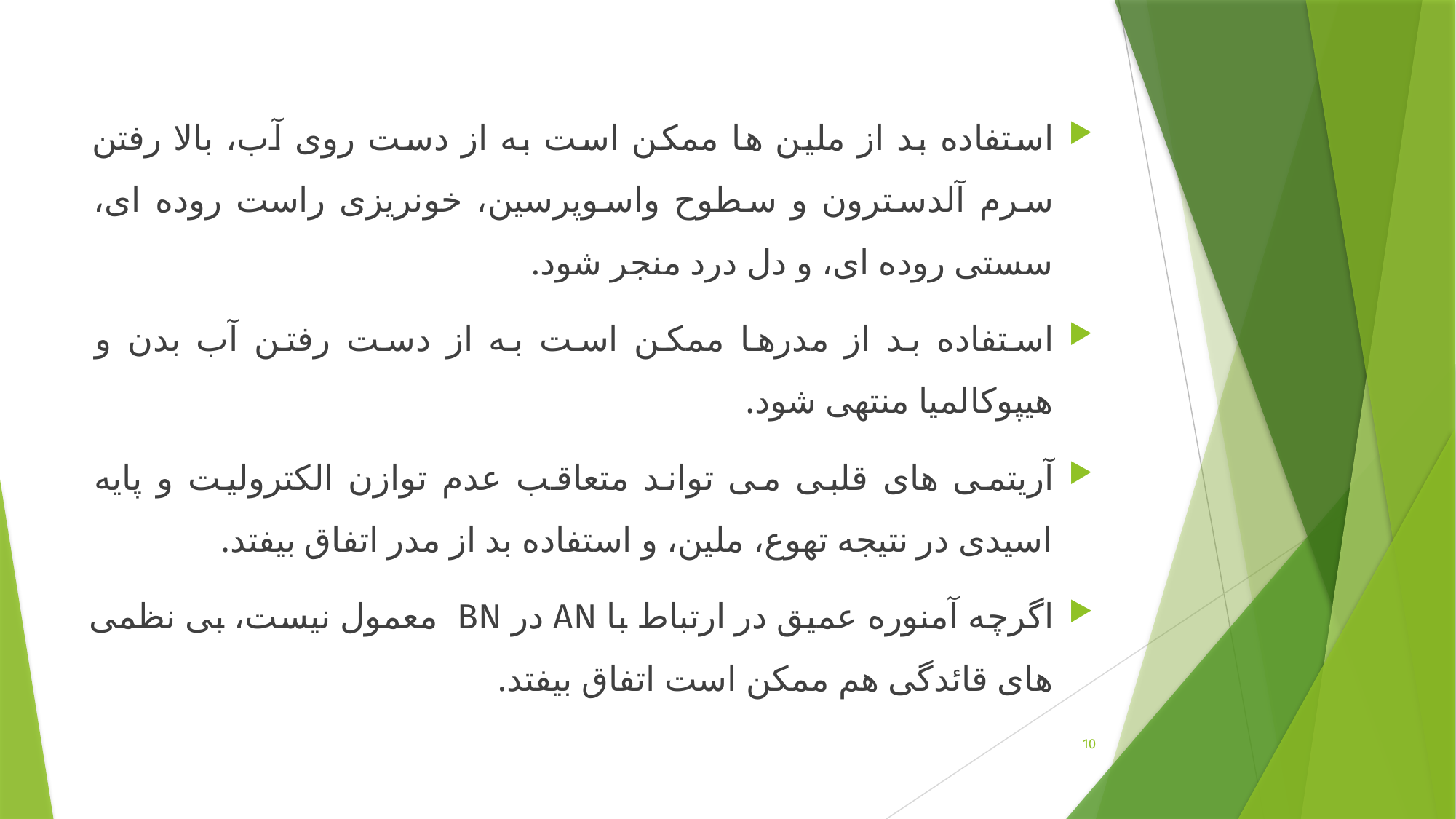

استفاده بد از ملین ها ممکن است به از دست روی آب، بالا رفتن سرم آلدسترون و سطوح واسوپرسین، خونریزی راست روده ای، سستی روده ای، و دل درد منجر شود.
استفاده بد از مدرها ممکن است به از دست رفتن آب بدن و هیپوکالمیا منتهی شود.
آریتمی های قلبی می تواند متعاقب عدم توازن الکترولیت و پایه اسیدی در نتیجه تهوع، ملین، و استفاده بد از مدر اتفاق بیفتد.
اگرچه آمنوره عمیق در ارتباط با AN در BN  معمول نیست، بی نظمی های قائدگی هم ممکن است اتفاق بیفتد.

10